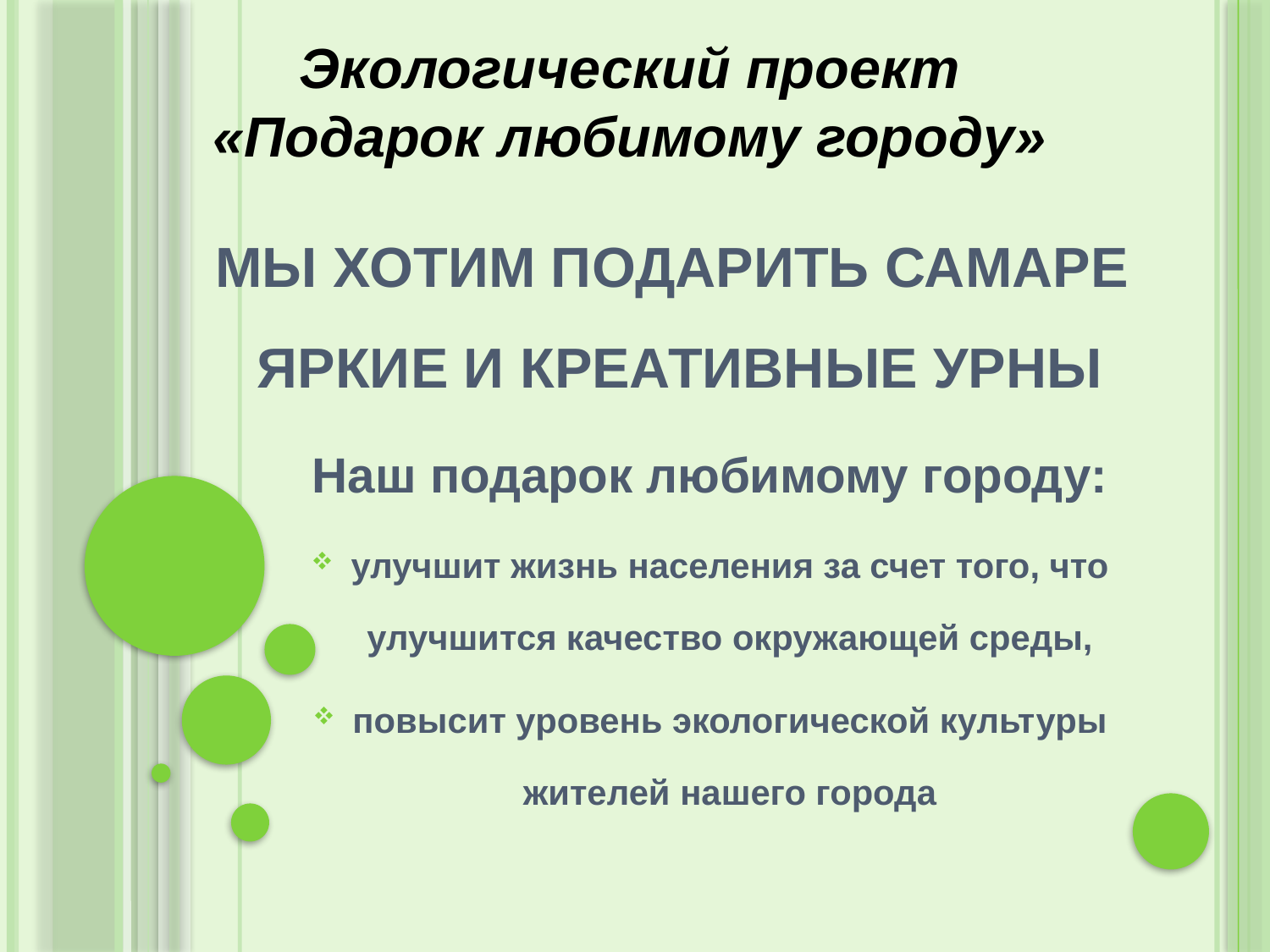

Экологический проект
«Подарок любимому городу»
# Мы хотим подарить Самаре яркие и креативные урны
Наш подарок любимому городу:
улучшит жизнь населения за счет того, что улучшится качество окружающей среды,
повысит уровень экологической культуры жителей нашего города